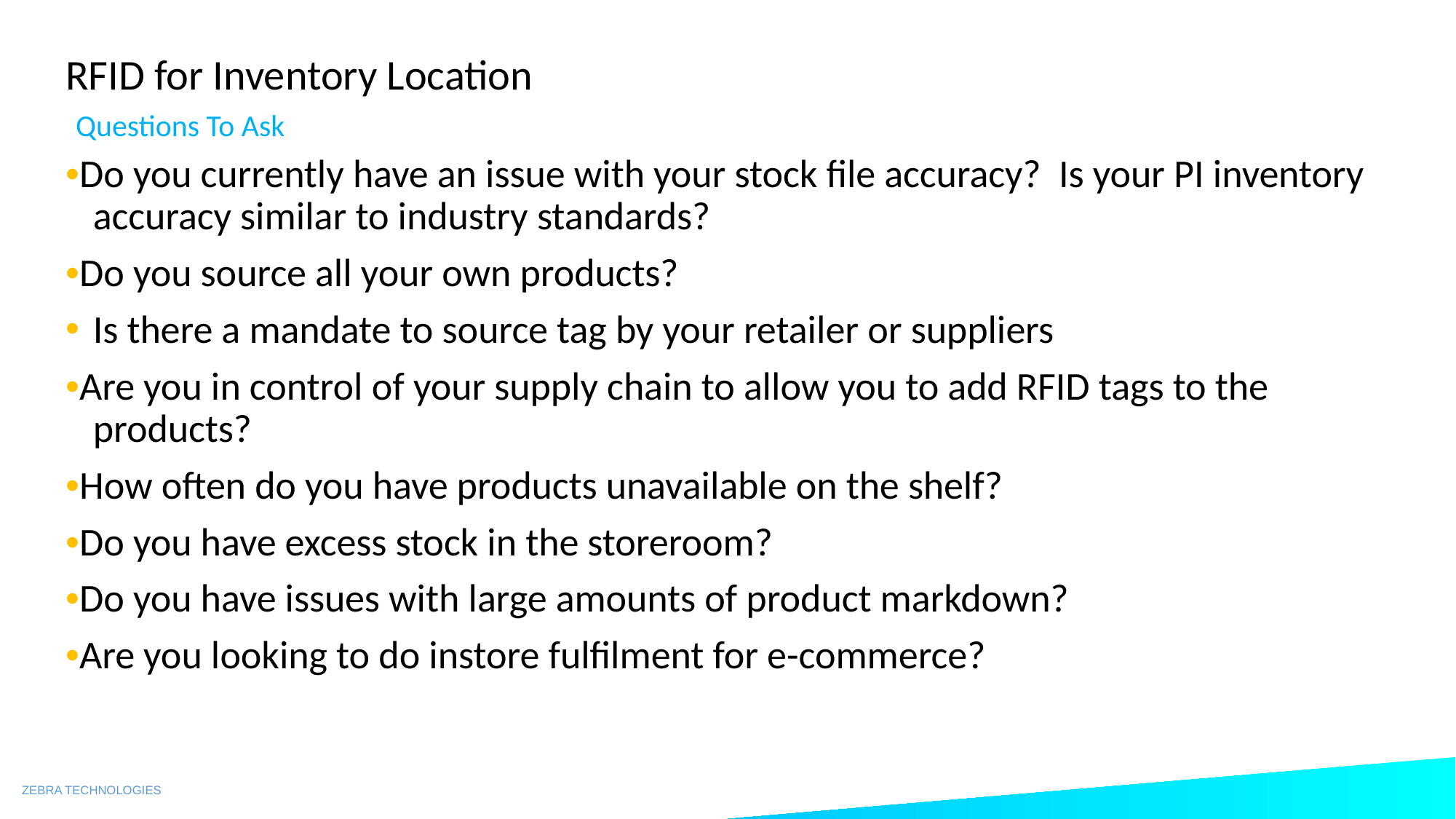

# RFID for Inventory Location
Questions To Ask
•Do you currently have an issue with your stock file accuracy?  Is your PI inventory accuracy similar to industry standards?
•Do you source all your own products?
Is there a mandate to source tag by your retailer or suppliers
•Are you in control of your supply chain to allow you to add RFID tags to the products?
•How often do you have products unavailable on the shelf?
•Do you have excess stock in the storeroom?
•Do you have issues with large amounts of product markdown?
•Are you looking to do instore fulfilment for e-commerce?